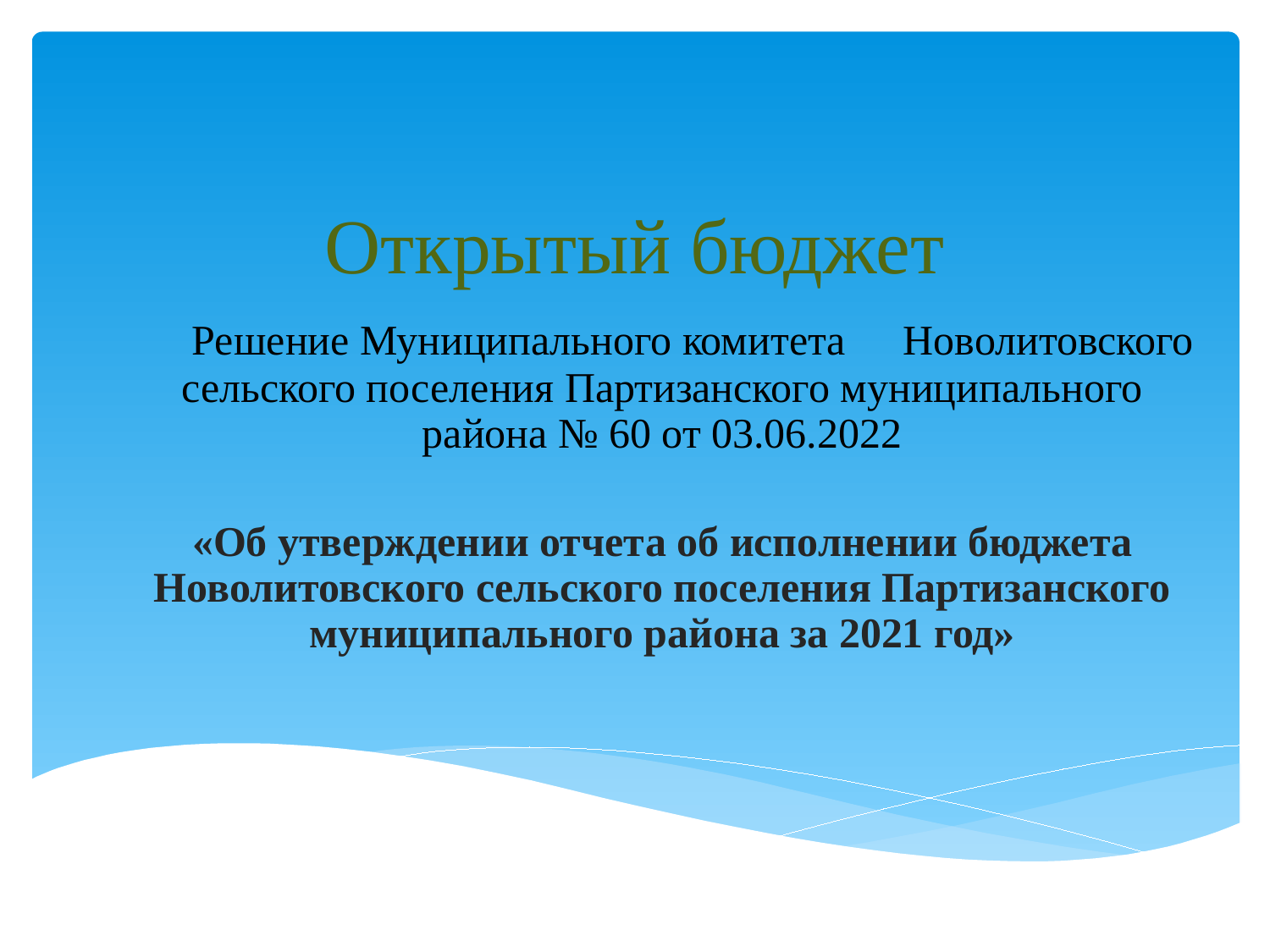

# Открытый бюджет
     Решение Муниципального комитета 	 Новолитовского сельского поселения Партизанского муниципального района № 60 от 03.06.2022

«Об утверждении отчета об исполнении бюджета Новолитовского сельского поселения Партизанского муниципального района за 2021 год»